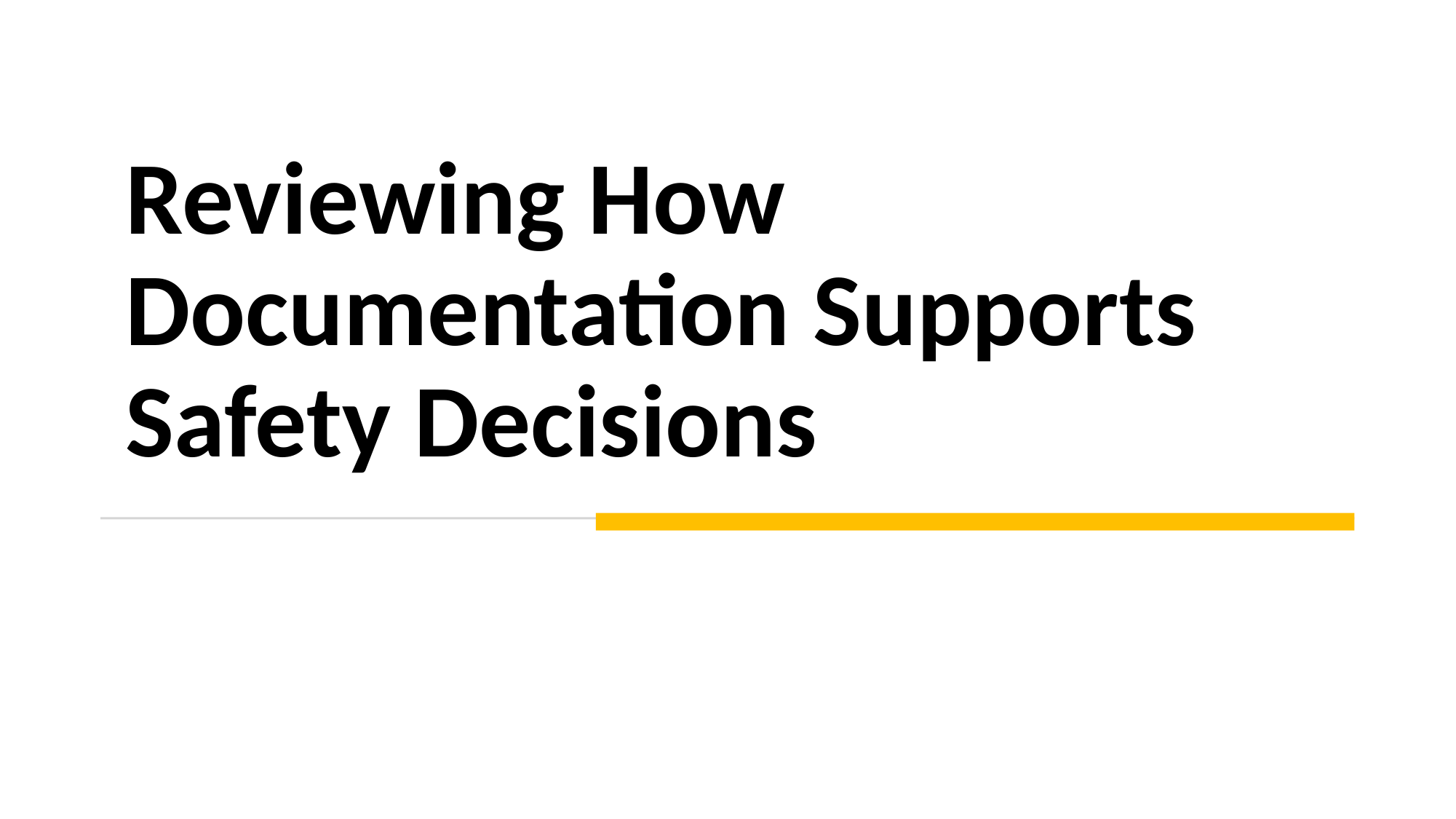

# Reviewing How Documentation Supports Safety Decisions